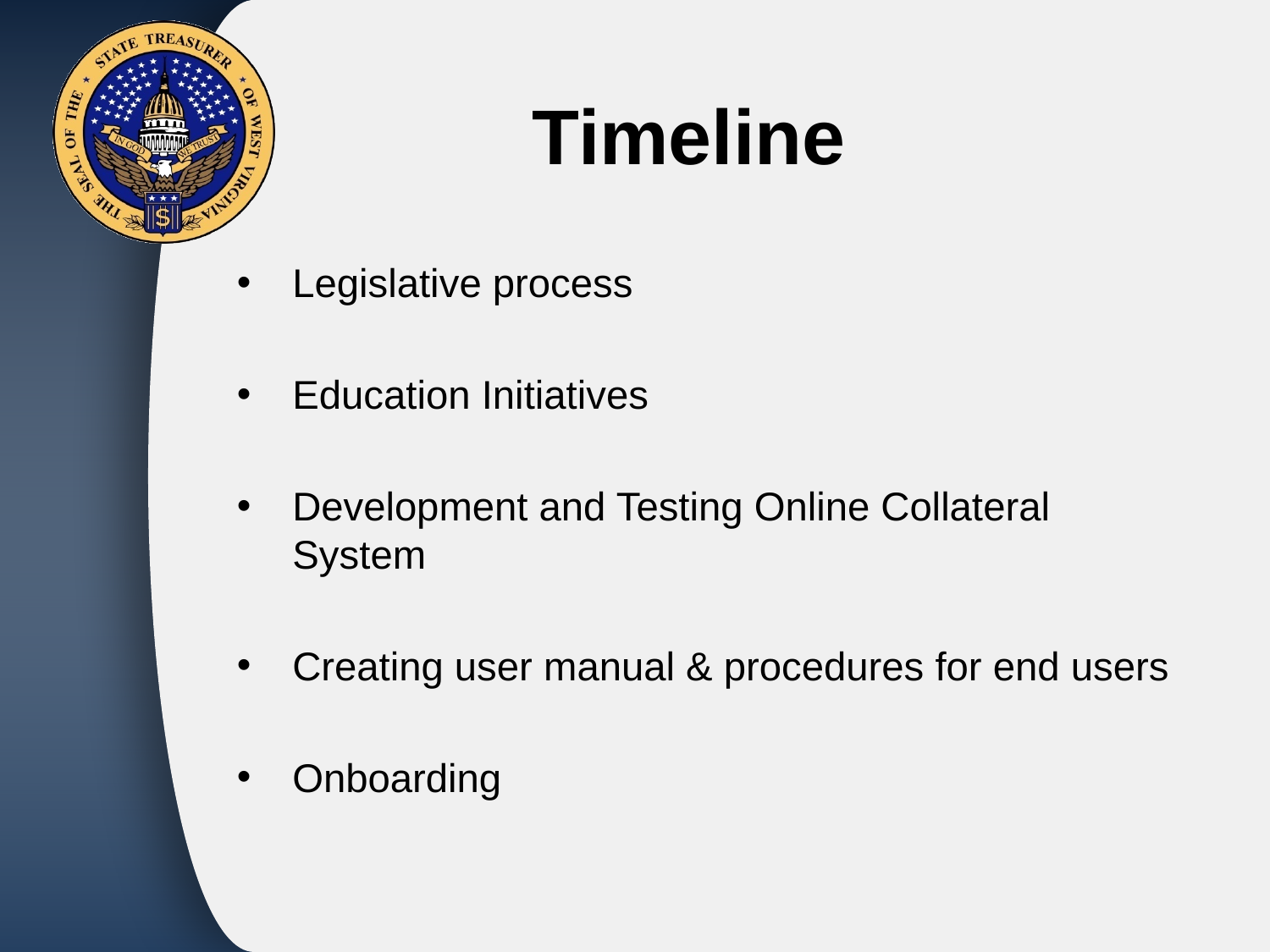

# Timeline
Legislative process

Education Initiatives

Development and Testing Online Collateral System

Creating user manual & procedures for end users

Onboarding